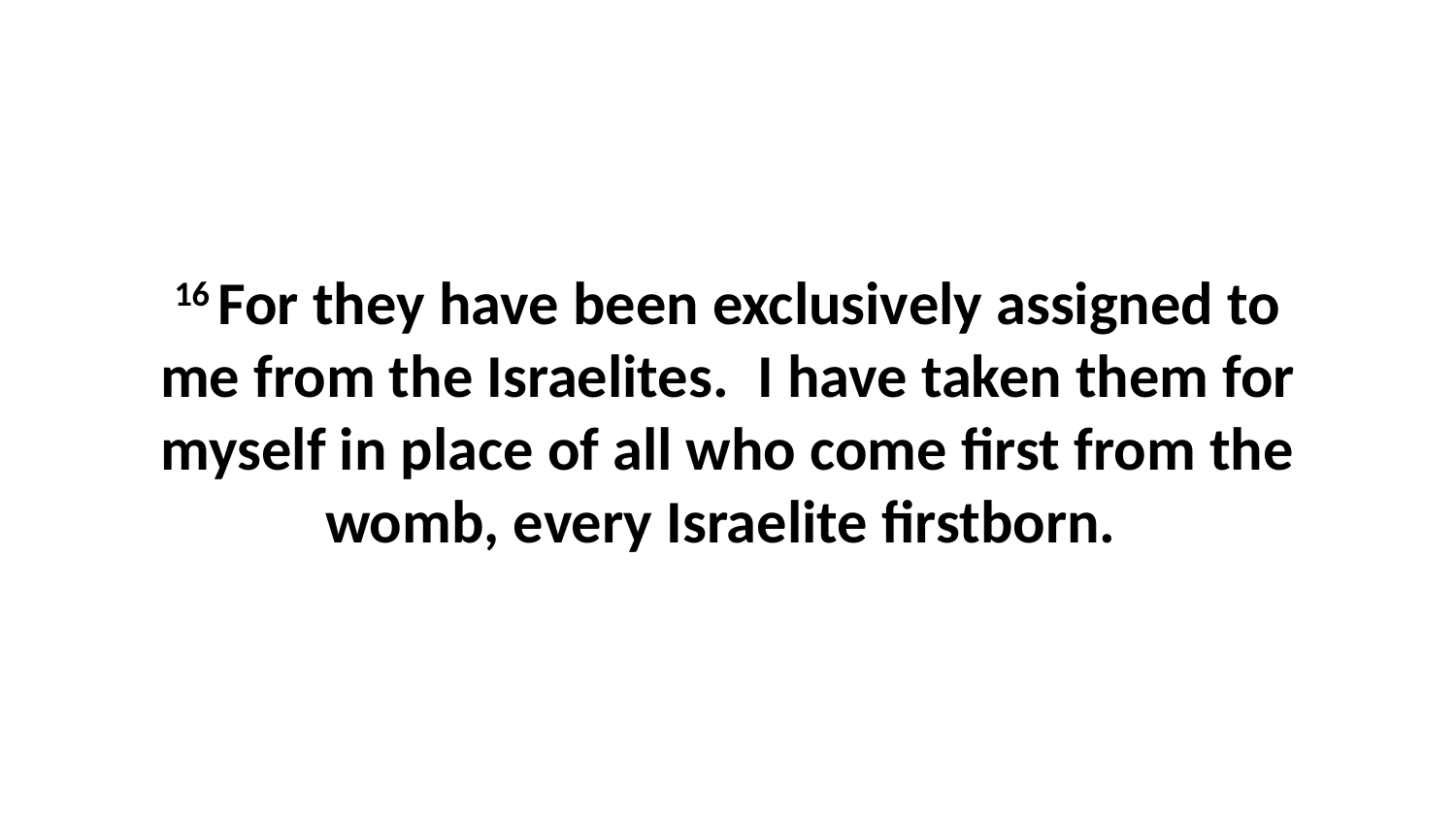

16 For they have been exclusively assigned to me from the Israelites.  I have taken them for myself in place of all who come first from the womb, every Israelite firstborn.